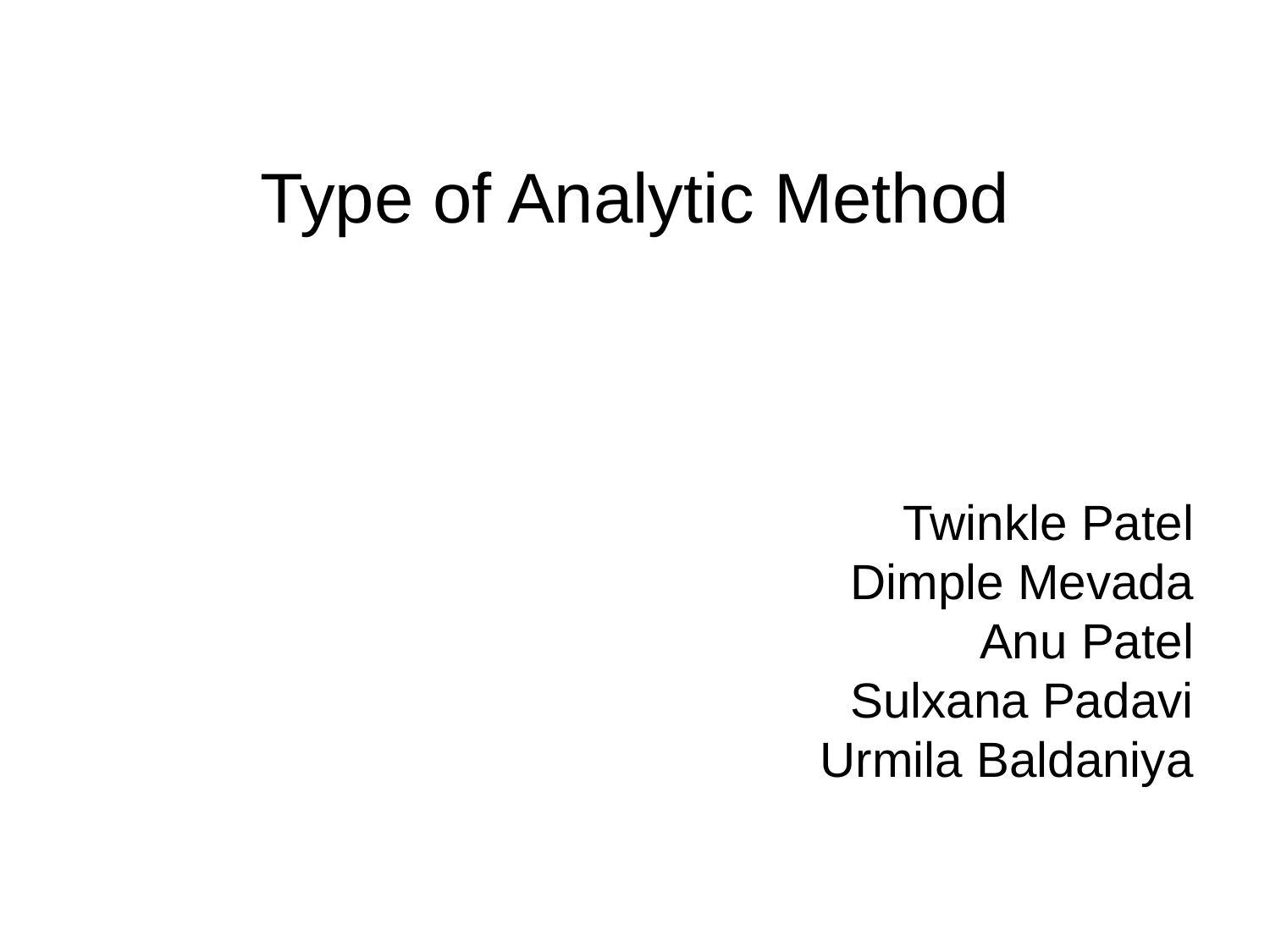

Type of Analytic Method

Twinkle Patel
Dimple Mevada
Anu Patel
Sulxana Padavi
Urmila Baldaniya